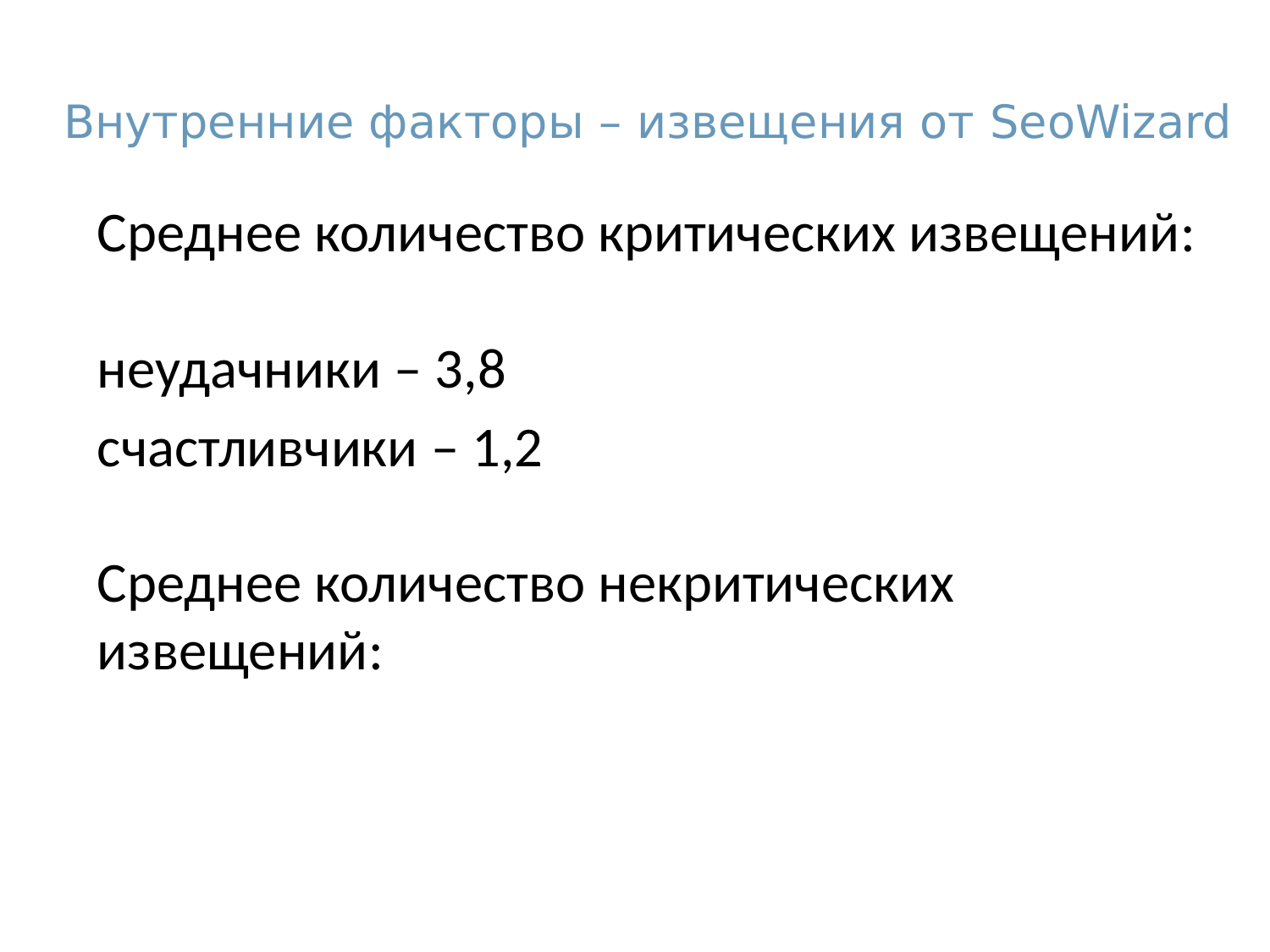

Внутренние факторы – извещения от SeoWizard
Среднее количество критических извещений:
неудачники – 3,8
счастливчики – 1,2
Среднее количество некритических извещений: